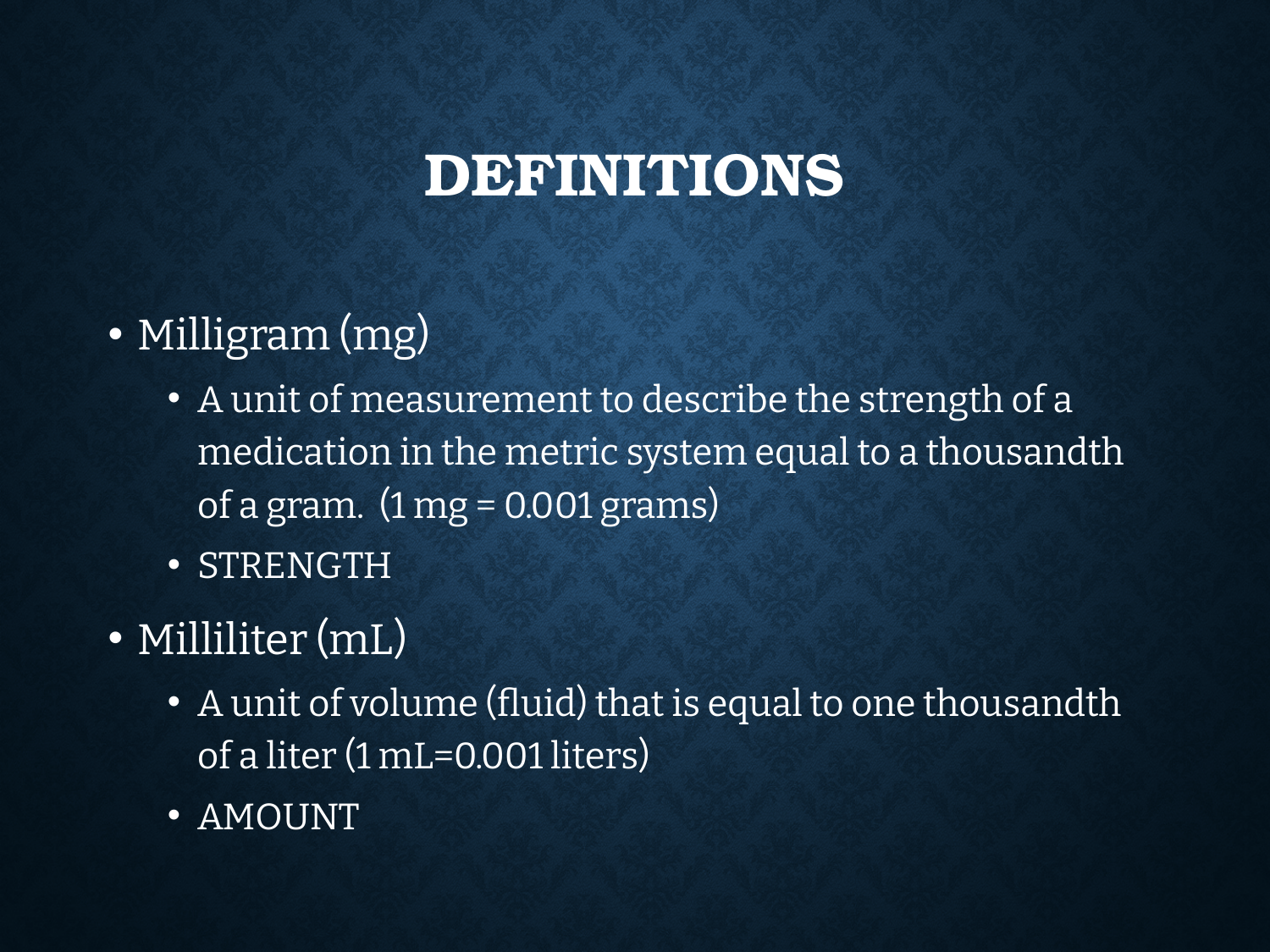

# Definitions
Milligram (mg)
A unit of measurement to describe the strength of a medication in the metric system equal to a thousandth of a gram.  (1 mg = 0.001 grams)
STRENGTH
Milliliter (mL)
A unit of volume (fluid) that is equal to one thousandth of a liter (1 mL=0.001 liters)
AMOUNT